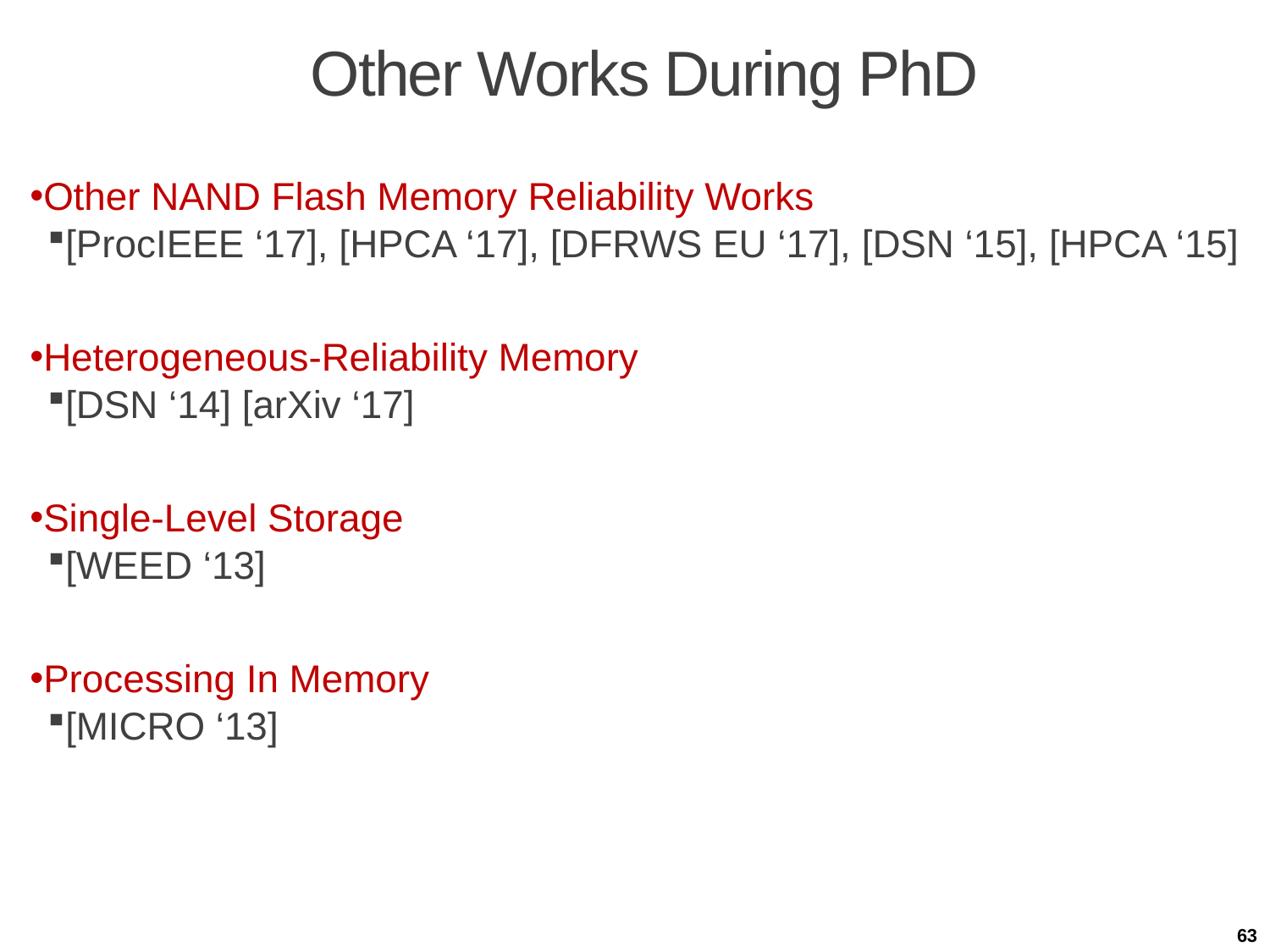

# Other Works During PhD
Other NAND Flash Memory Reliability Works
[ProcIEEE ‘17], [HPCA ‘17], [DFRWS EU ‘17], [DSN ‘15], [HPCA ‘15]

Heterogeneous-Reliability Memory
[DSN ‘14] [arXiv ‘17]

Single-Level Storage
[WEED ‘13]

Processing In Memory
[MICRO ‘13]
63